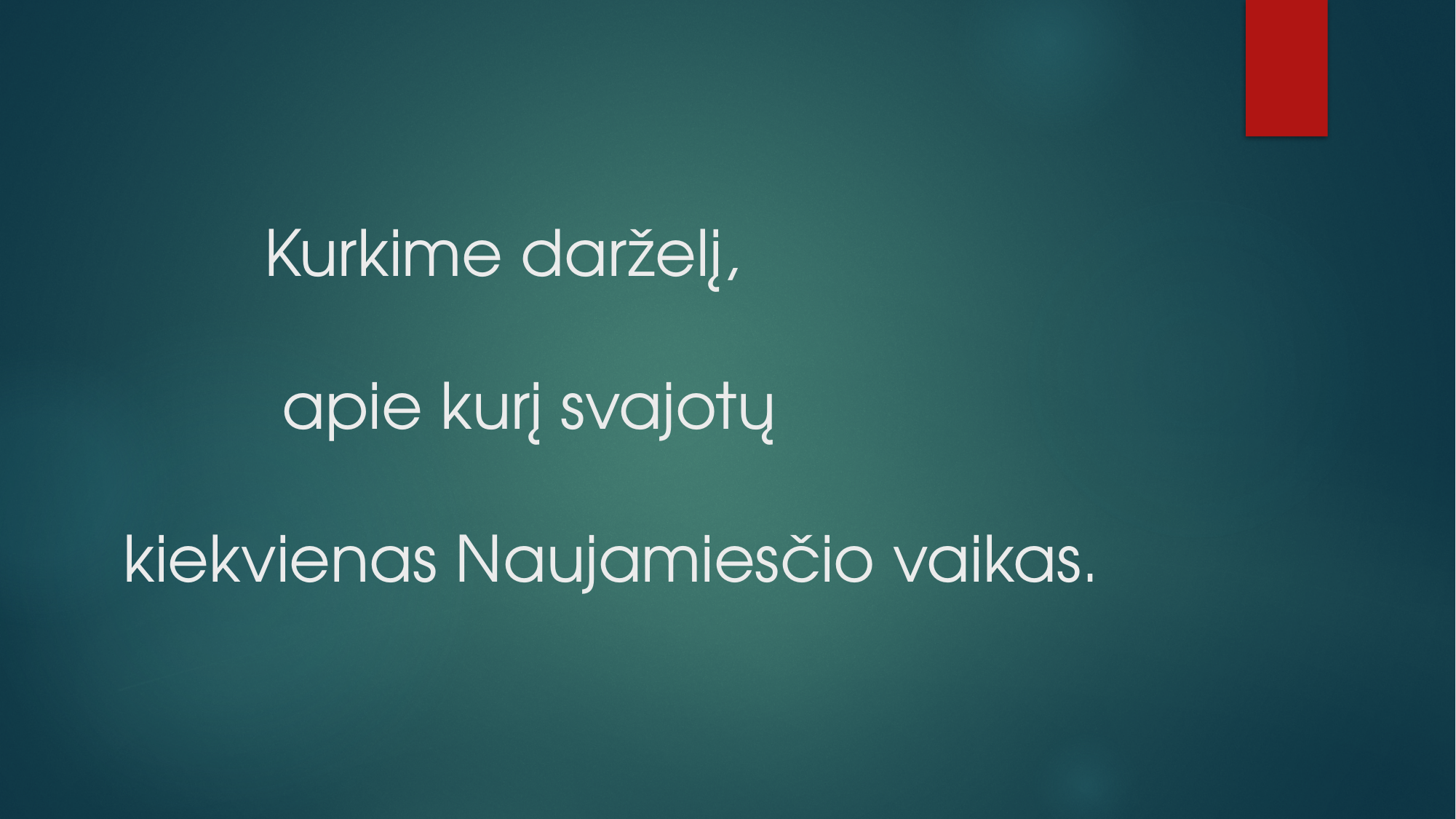

# Kurkime darželį, apie kurį svajotų kiekvienas Naujamiesčio vaikas.